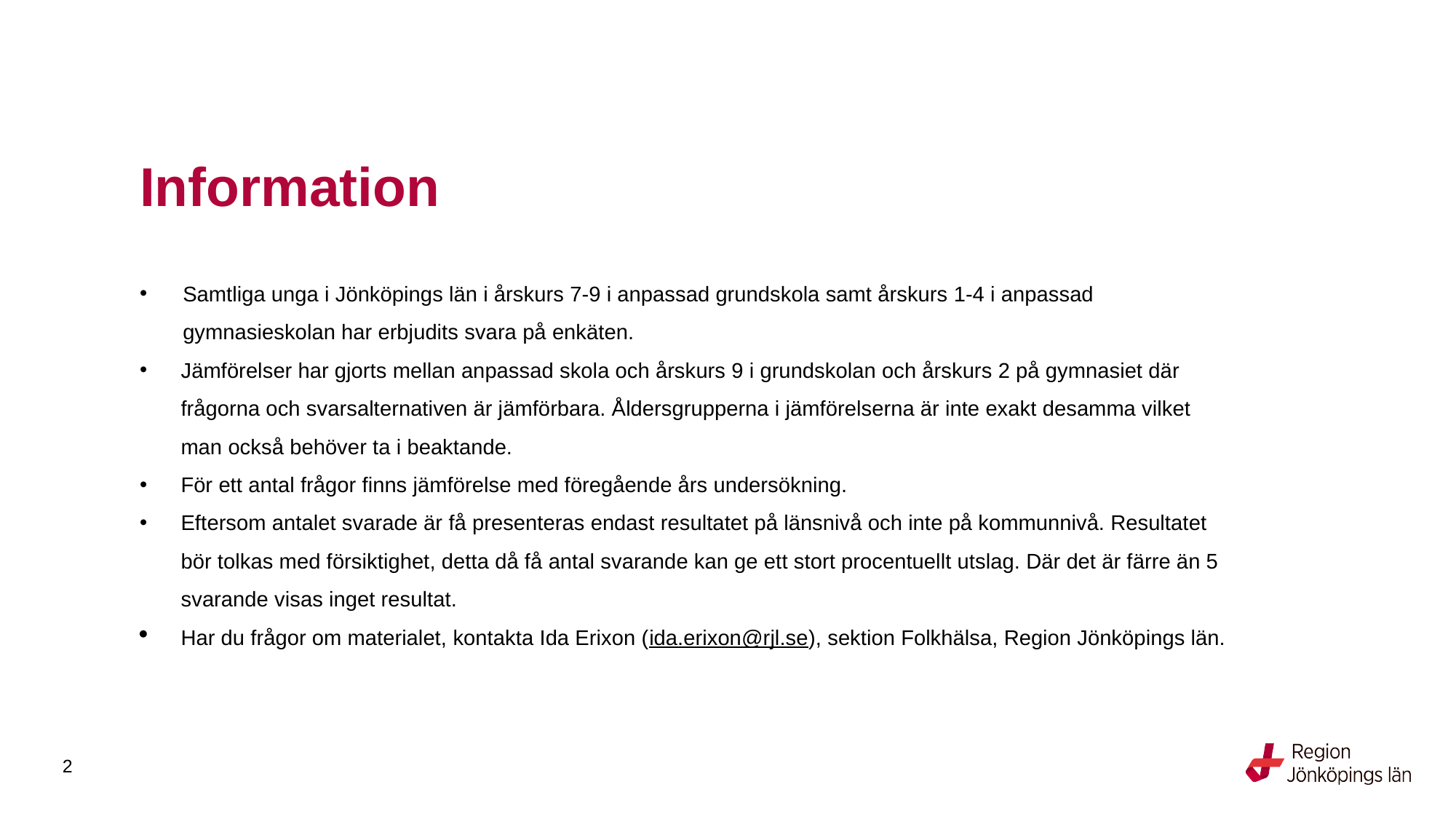

# Information
Samtliga unga i Jönköpings län i årskurs 7-9 i anpassad grundskola samt årskurs 1-4 i anpassad gymnasieskolan har erbjudits svara på enkäten.
Jämförelser har gjorts mellan anpassad skola och årskurs 9 i grundskolan och årskurs 2 på gymnasiet där frågorna och svarsalternativen är jämförbara. Åldersgrupperna i jämförelserna är inte exakt desamma vilket man också behöver ta i beaktande.
För ett antal frågor finns jämförelse med föregående års undersökning.
Eftersom antalet svarade är få presenteras endast resultatet på länsnivå och inte på kommunnivå. Resultatet bör tolkas med försiktighet, detta då få antal svarande kan ge ett stort procentuellt utslag. Där det är färre än 5 svarande visas inget resultat.
Har du frågor om materialet, kontakta Ida Erixon (ida.erixon@rjl.se), sektion Folkhälsa, Region Jönköpings län.
2